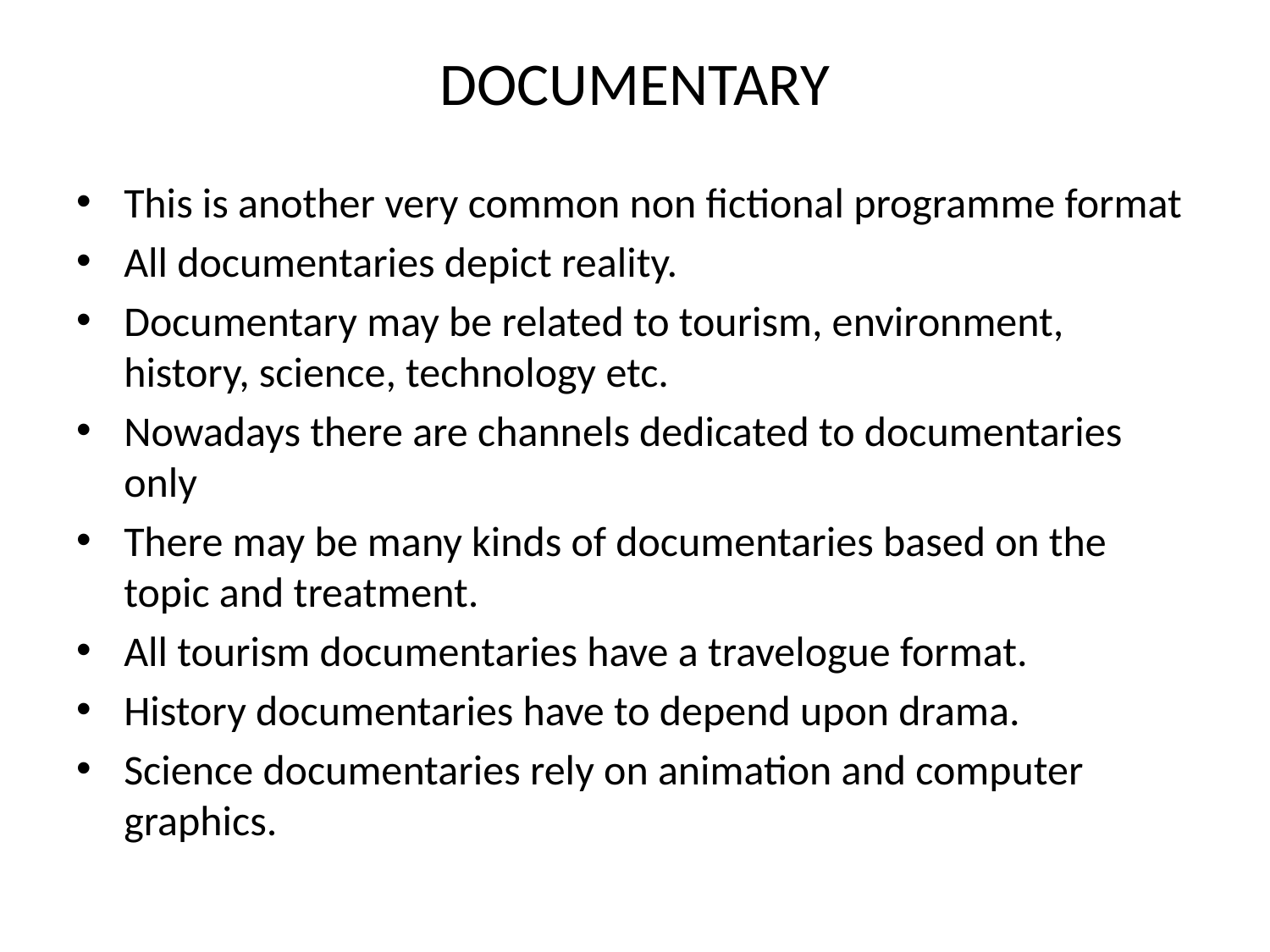

# DOCUMENTARY
This is another very common non fictional programme format
All documentaries depict reality.
Documentary may be related to tourism, environment, history, science, technology etc.
Nowadays there are channels dedicated to documentaries only
There may be many kinds of documentaries based on the topic and treatment.
All tourism documentaries have a travelogue format.
History documentaries have to depend upon drama.
Science documentaries rely on animation and computer graphics.